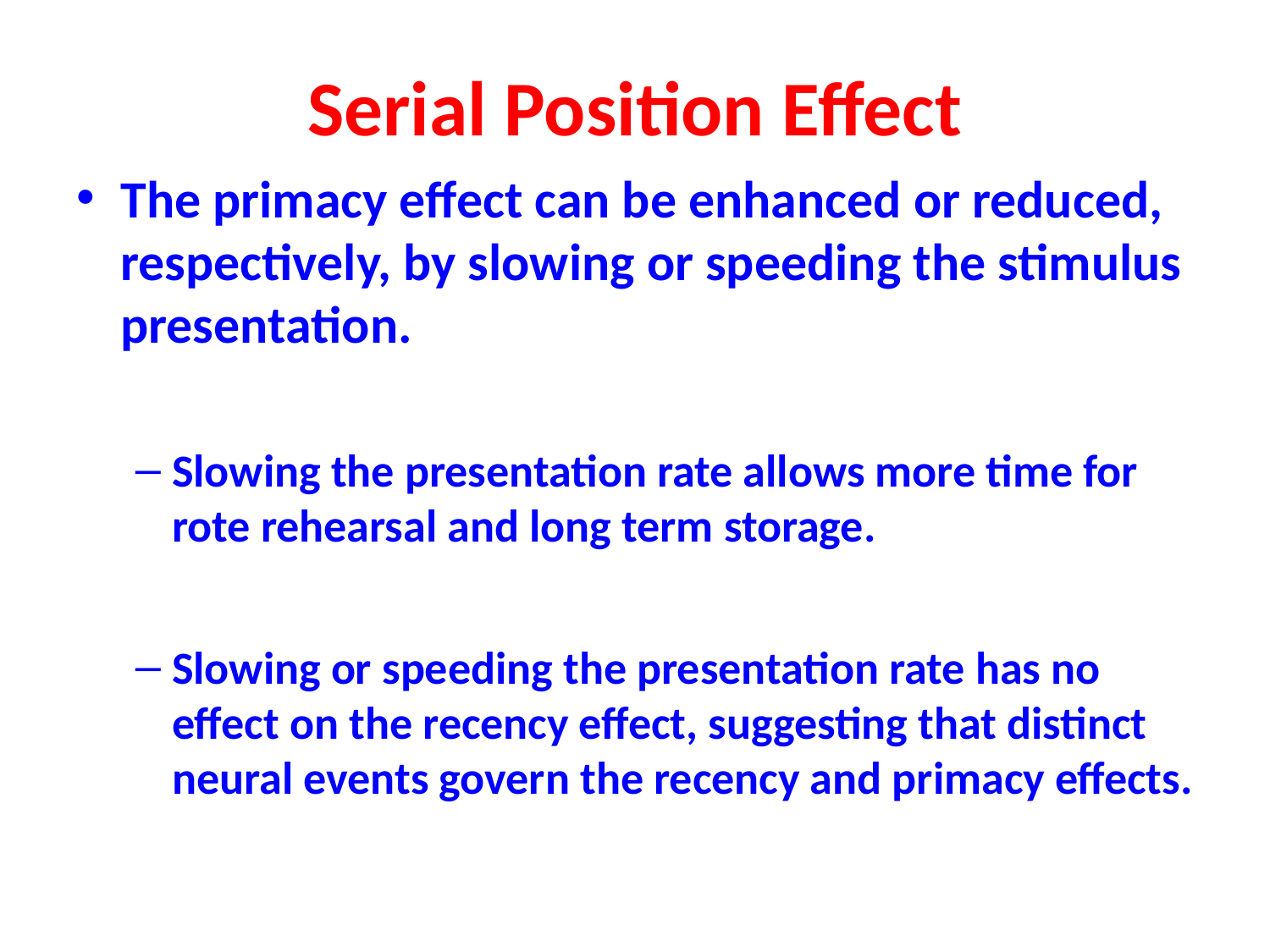

# Serial Position Effect
The primacy effect can be enhanced or reduced, respectively, by slowing or speeding the stimulus presentation.

Slowing the presentation rate allows more time for rote rehearsal and long term storage.

Slowing or speeding the presentation rate has no effect on the recency effect, suggesting that distinct neural events govern the recency and primacy effects.